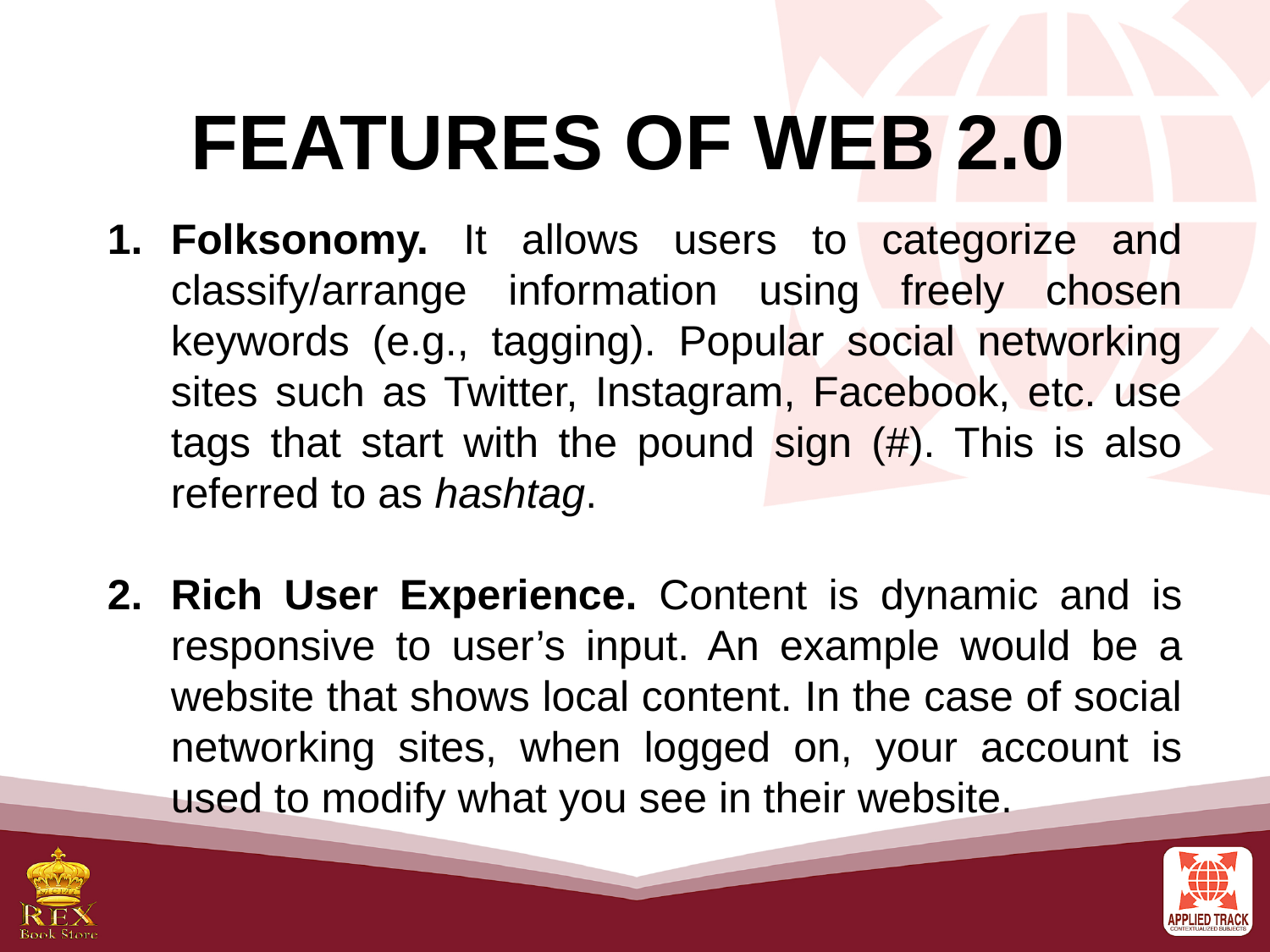

Features of Web 2.0
Folksonomy. It allows users to categorize and classify/arrange information using freely chosen keywords (e.g., tagging). Popular social networking sites such as Twitter, Instagram, Facebook, etc. use tags that start with the pound sign (#). This is also referred to as hashtag.

Rich User Experience. Content is dynamic and is responsive to user’s input. An example would be a website that shows local content. In the case of social networking sites, when logged on, your account is used to modify what you see in their website.